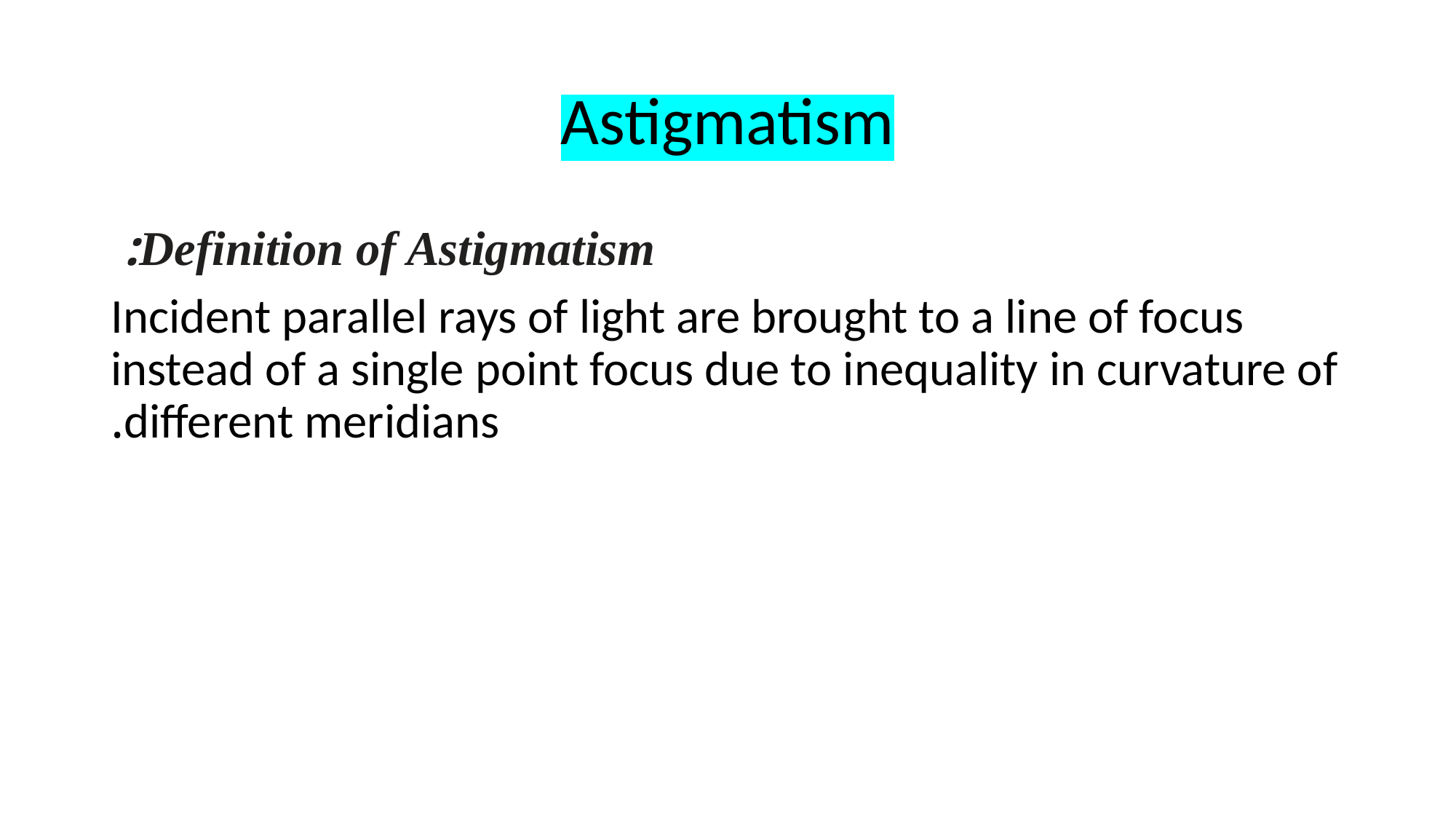

# Astigmatism
Definition of Astigmatism:
 Incident parallel rays of light are brought to a line of focus instead of a single point focus due to inequality in curvature of different meridians.